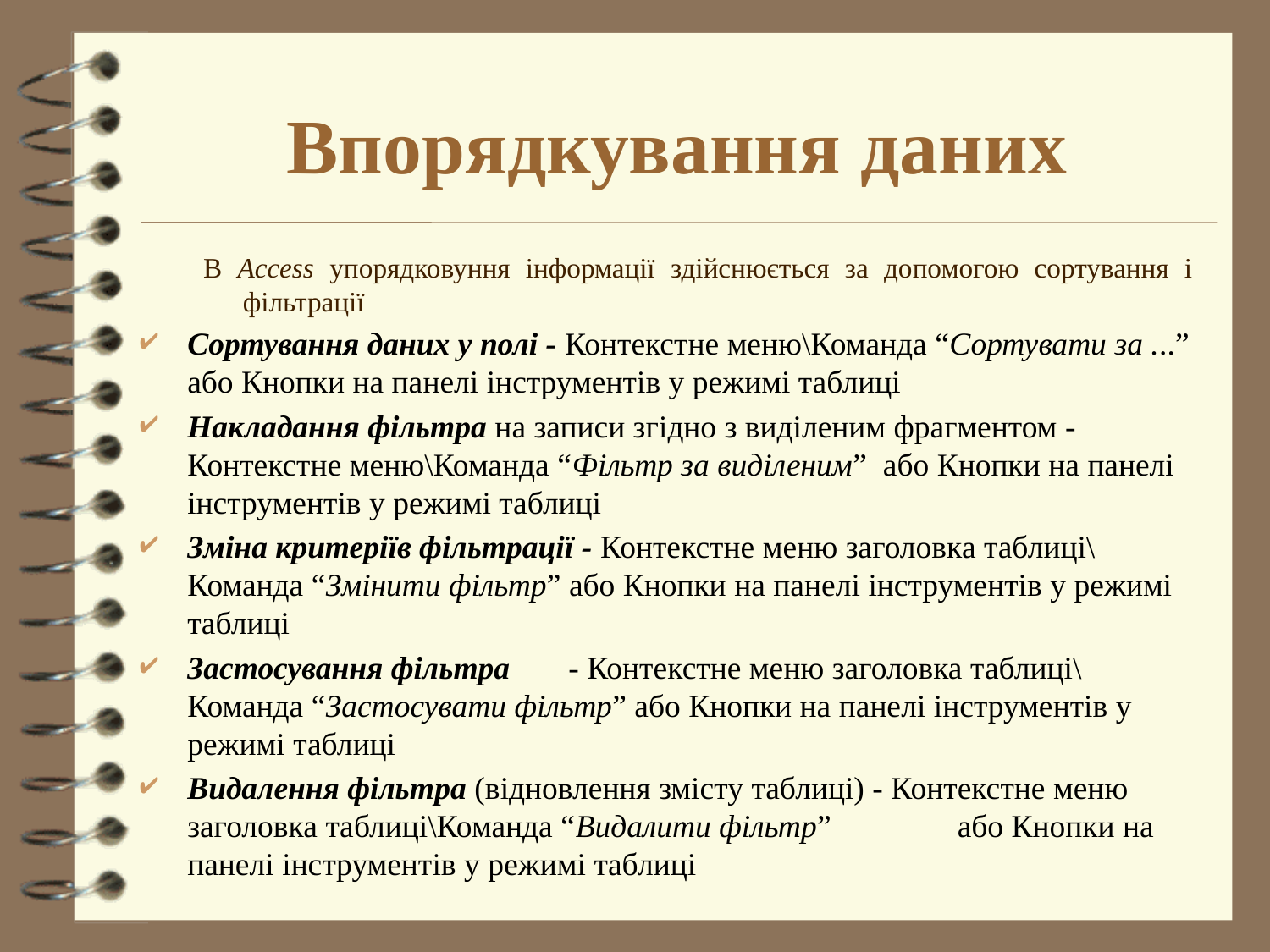

# Впорядкування даних
В Access упорядковуння інформації здійснюється за допомогою сортування і фільтрації
Сортування даних у полі - Контекстне меню\Команда “Сортувати за ...” або Кнопки на панелі інструментів у режимі таблиці
Накладання фільтра на записи згідно з виділеним фрагментом -Контекстне меню\Команда “Фільтр за виділеним”  або Кнопки на панелі інструментів у режимі таблиці
Зміна критеріїв фільтрації - Контекстне меню заголовка таблиці\Команда “Змінити фільтр” або Кнопки на панелі інструментів у режимі таблиці
Застосування фільтра	- Контекстне меню заголовка таблиці\Команда “Застосувати фільтр” або Кнопки на панелі інструментів у режимі таблиці
Видалення фільтра (відновлення змісту таблиці) - Контекстне меню заголовка таблиці\Команда “Видалити фільтр”	 або Кнопки на панелі інструментів у режимі таблиці